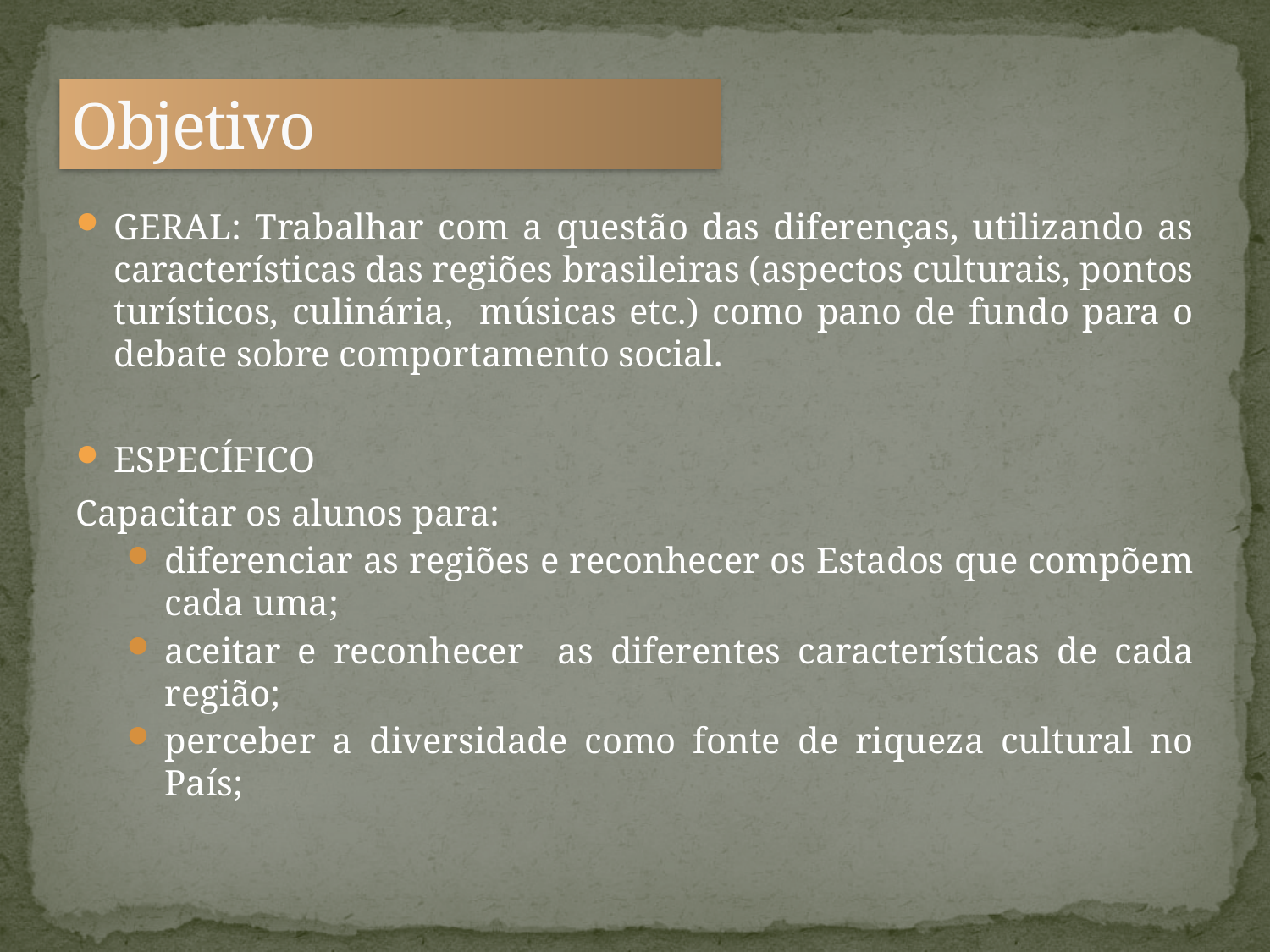

# Objetivo
GERAL: Trabalhar com a questão das diferenças, utilizando as características das regiões brasileiras (aspectos culturais, pontos turísticos, culinária,  músicas etc.) como pano de fundo para o debate sobre comportamento social.

ESPECÍFICO
Capacitar os alunos para:
diferenciar as regiões e reconhecer os Estados que compõem cada uma;
aceitar e reconhecer  as diferentes características de cada região;
perceber a diversidade como fonte de riqueza cultural no País;